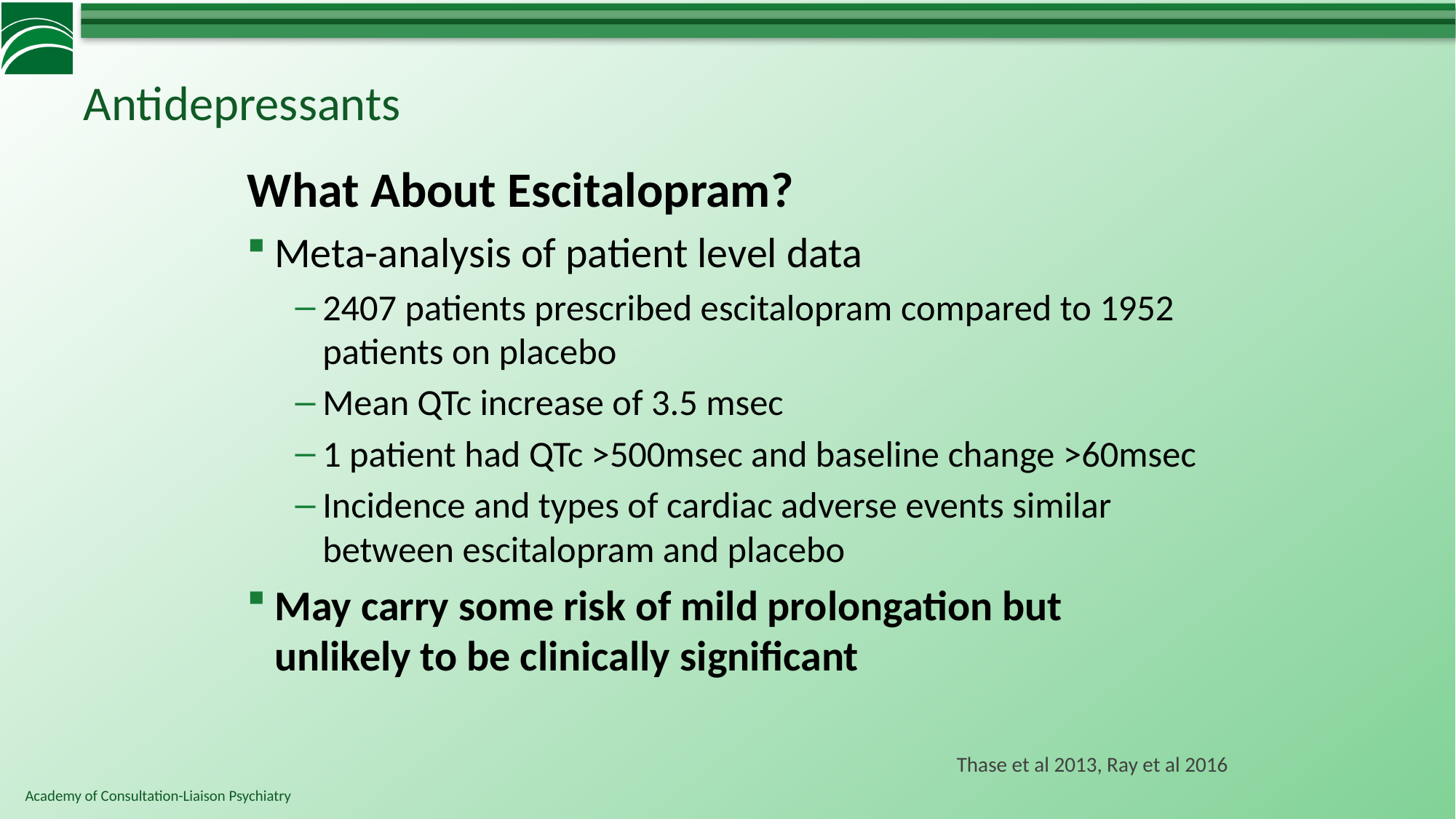

# Antidepressants
What About Escitalopram?
Meta-analysis of patient level data
2407 patients prescribed escitalopram compared to 1952 patients on placebo
Mean QTc increase of 3.5 msec
1 patient had QTc >500msec and baseline change >60msec
Incidence and types of cardiac adverse events similar between escitalopram and placebo
May carry some risk of mild prolongation but unlikely to be clinically significant
Thase et al 2013, Ray et al 2016